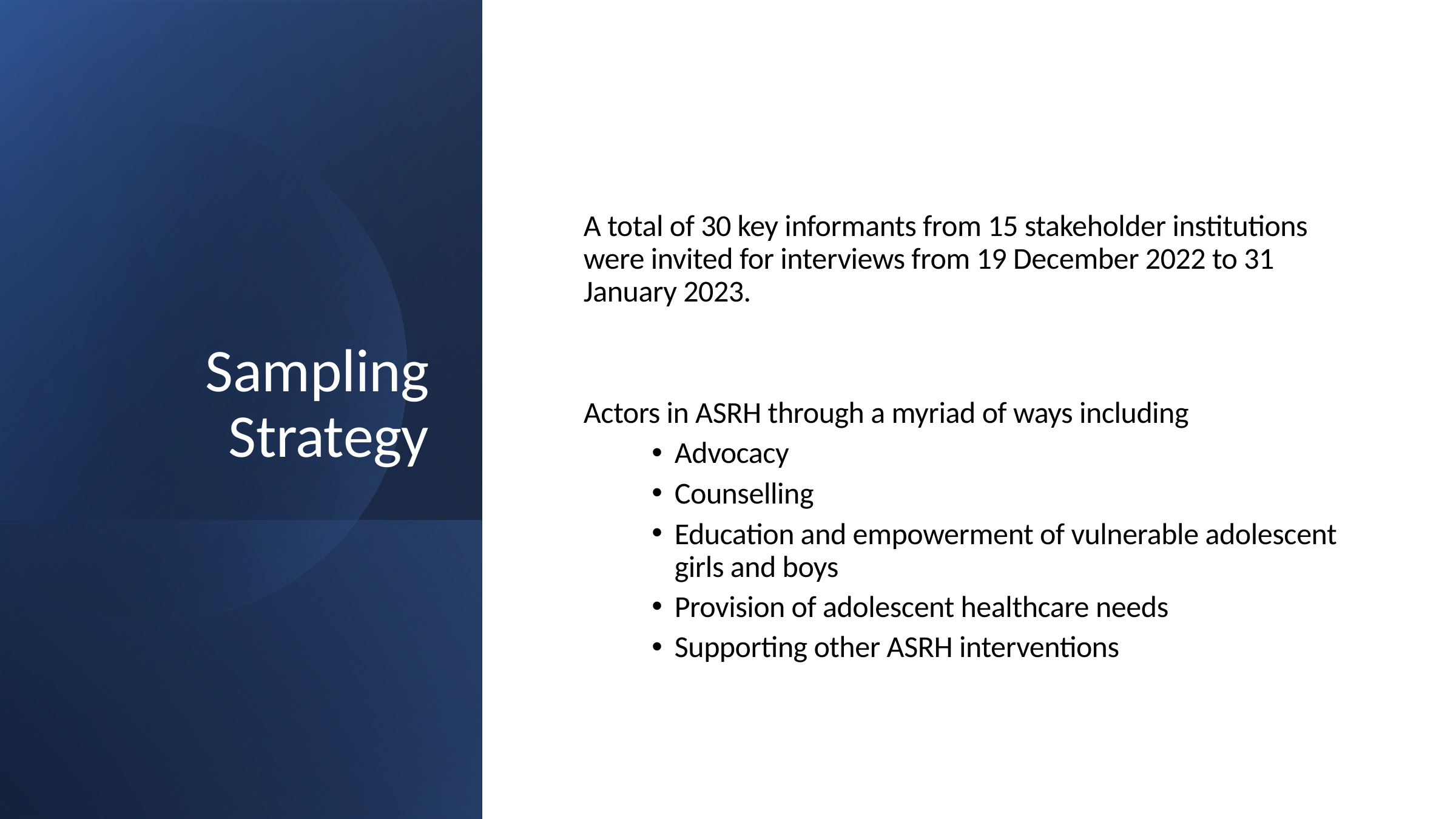

Sampling Strategy
A total of 30 key informants from 15 stakeholder institutions were invited for interviews from 19 December 2022 to 31 January 2023.

Actors in ASRH through a myriad of ways including
Advocacy
Counselling
Education and empowerment of vulnerable adolescent girls and boys
Provision of adolescent healthcare needs
Supporting other ASRH interventions